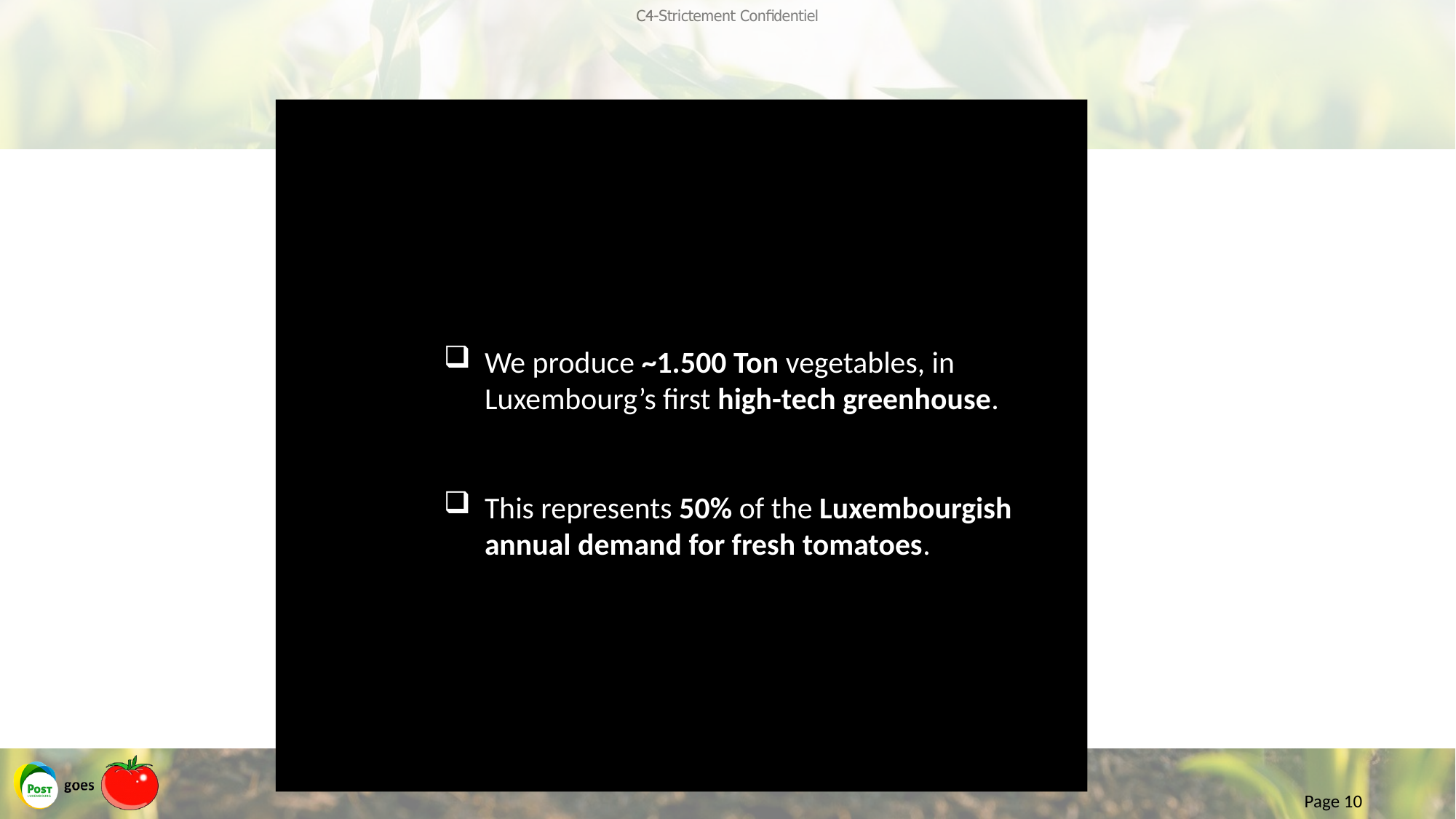

We produce ~1.500 Ton vegetables, in Luxembourg’s first high-tech greenhouse.

This represents 50% of the Luxembourgish annual demand for fresh tomatoes.

 Page 10